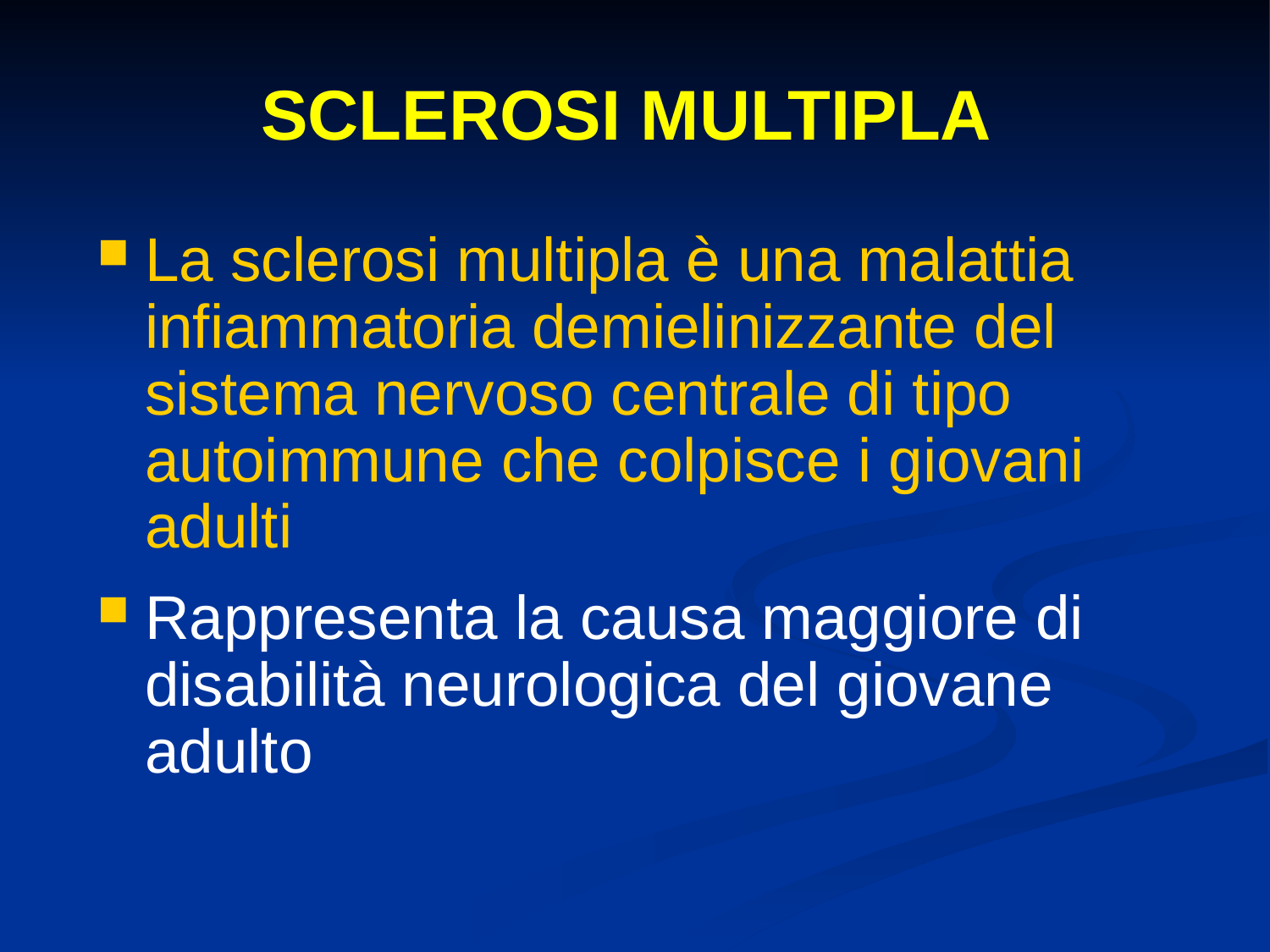

# SCLEROSI MULTIPLA
La sclerosi multipla è una malattia infiammatoria demielinizzante del sistema nervoso centrale di tipo autoimmune che colpisce i giovani adulti
Rappresenta la causa maggiore di disabilità neurologica del giovane adulto